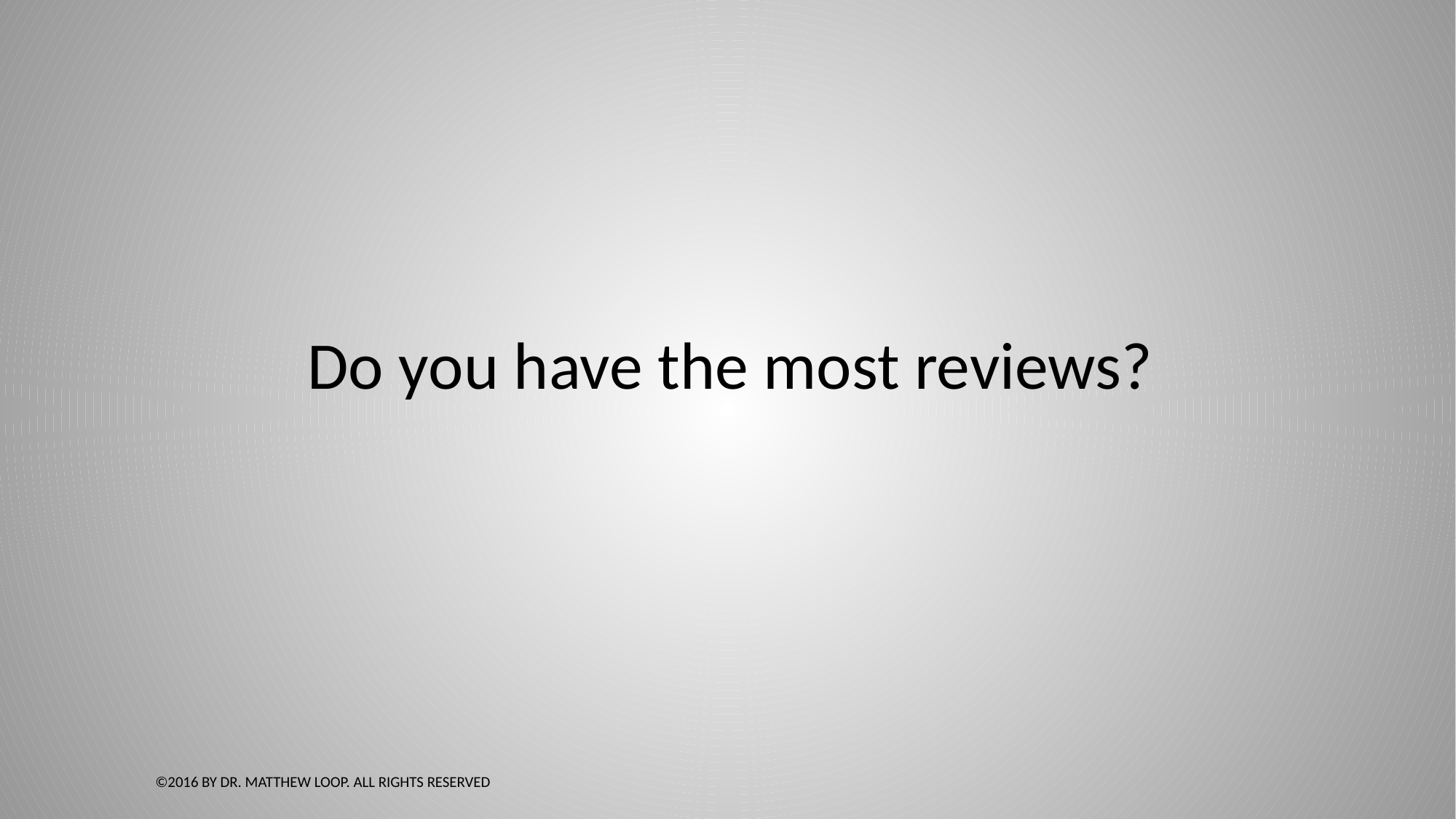

#

Do you have the most reviews?
©2016 by Dr. Matthew Loop. All Rights Reserved